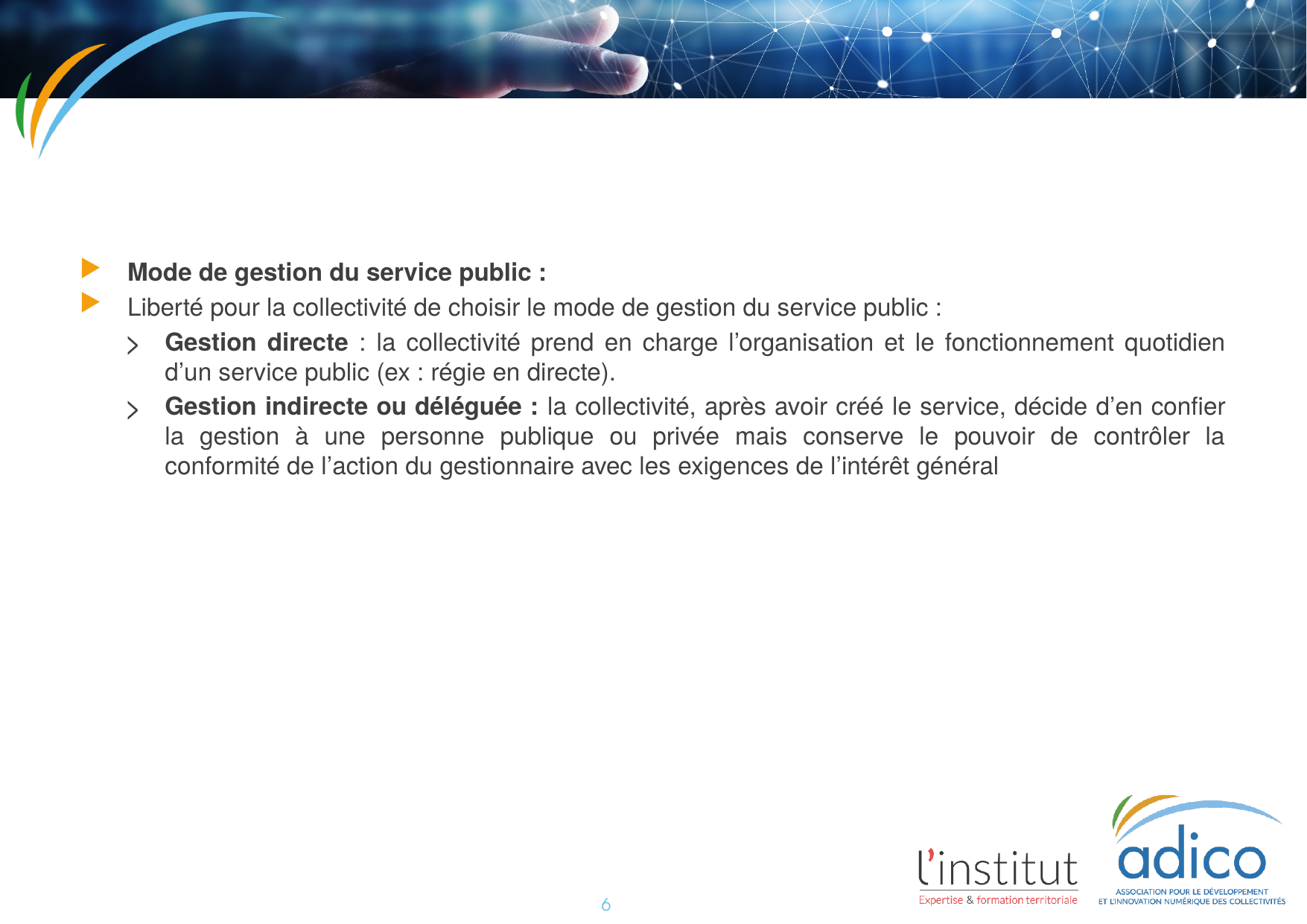

#
Mode de gestion du service public :
Liberté pour la collectivité de choisir le mode de gestion du service public :
Gestion directe : la collectivité prend en charge l’organisation et le fonctionnement quotidien d’un service public (ex : régie en directe).
Gestion indirecte ou déléguée : la collectivité, après avoir créé le service, décide d’en confier la gestion à une personne publique ou privée mais conserve le pouvoir de contrôler la conformité de l’action du gestionnaire avec les exigences de l’intérêt général